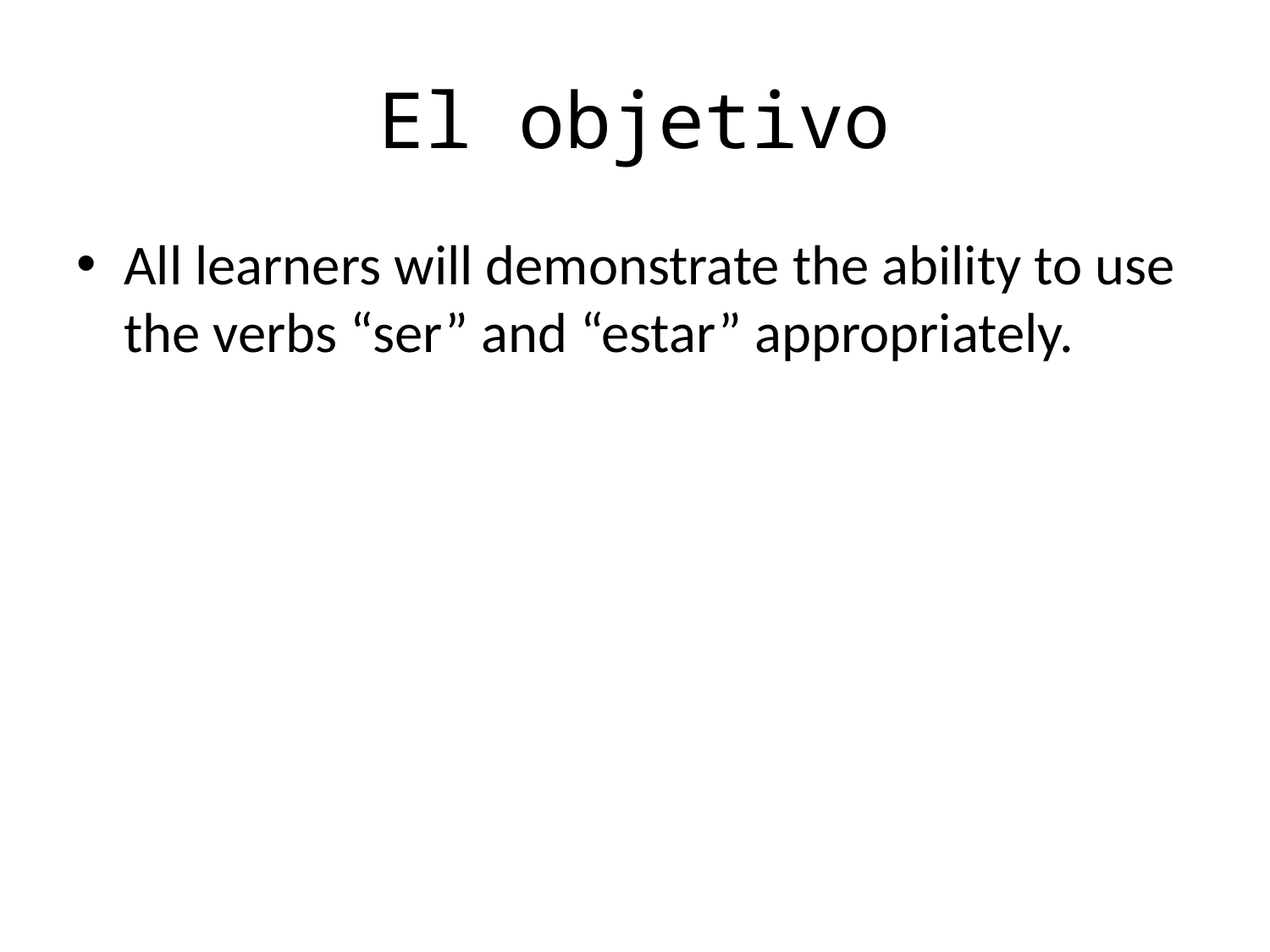

# El objetivo
All learners will demonstrate the ability to use the verbs “ser” and “estar” appropriately.